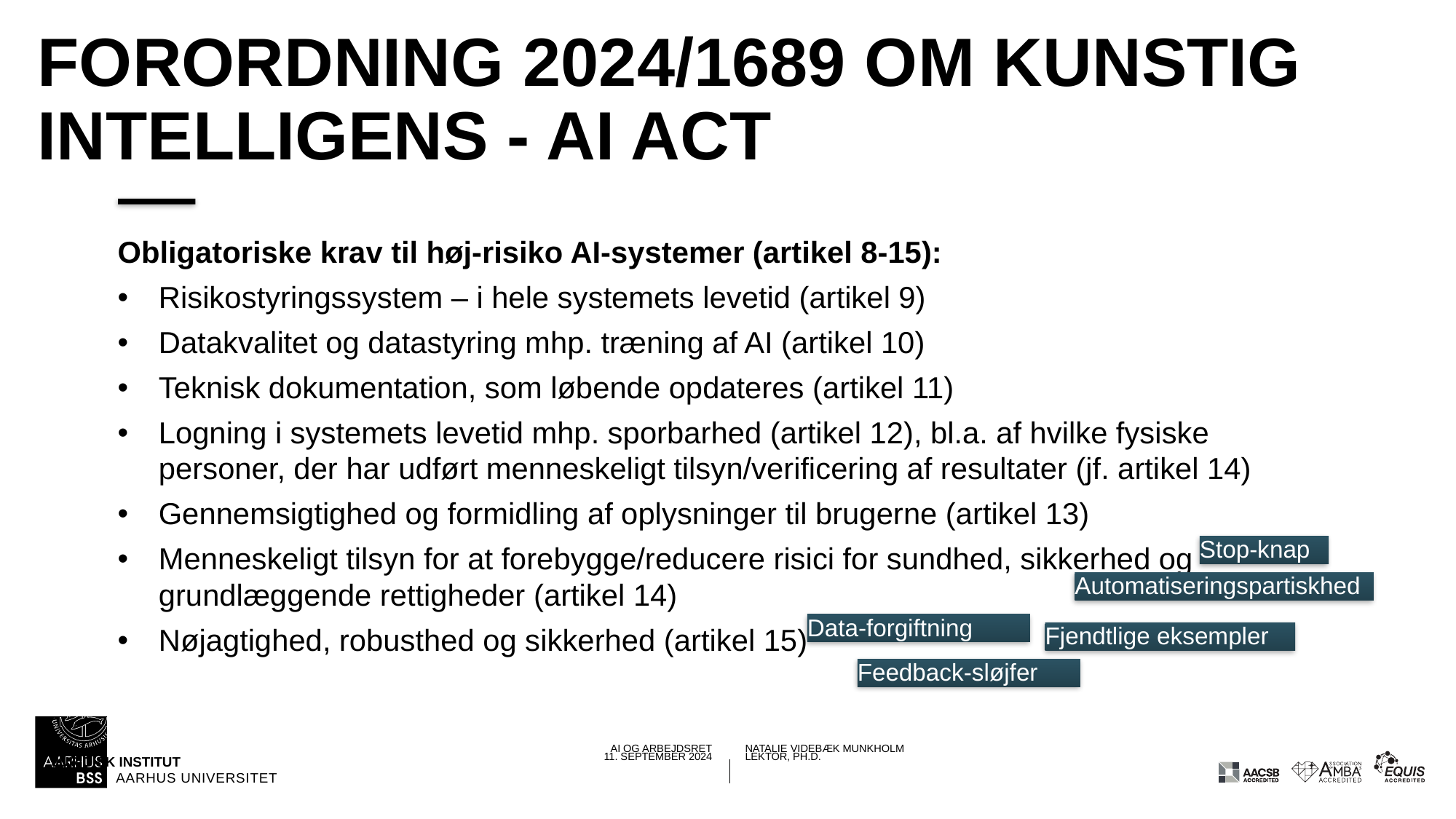

# forordning 2024/1689 om kunstig intelligens - AI Act
Obligatoriske krav til høj-risiko AI-systemer (artikel 8-15):
Risikostyringssystem – i hele systemets levetid (artikel 9)
Datakvalitet og datastyring mhp. træning af AI (artikel 10)
Teknisk dokumentation, som løbende opdateres (artikel 11)
Logning i systemets levetid mhp. sporbarhed (artikel 12), bl.a. af hvilke fysiske personer, der har udført menneskeligt tilsyn/verificering af resultater (jf. artikel 14)
Gennemsigtighed og formidling af oplysninger til brugerne (artikel 13)
Menneskeligt tilsyn for at forebygge/reducere risici for sundhed, sikkerhed og grundlæggende rettigheder (artikel 14)
Nøjagtighed, robusthed og sikkerhed (artikel 15)

Stop-knap
Automatiseringspartiskhed
Data-forgiftning
Fjendtlige eksempler
Feedback-sløjfer
11.09.202421-01-2022